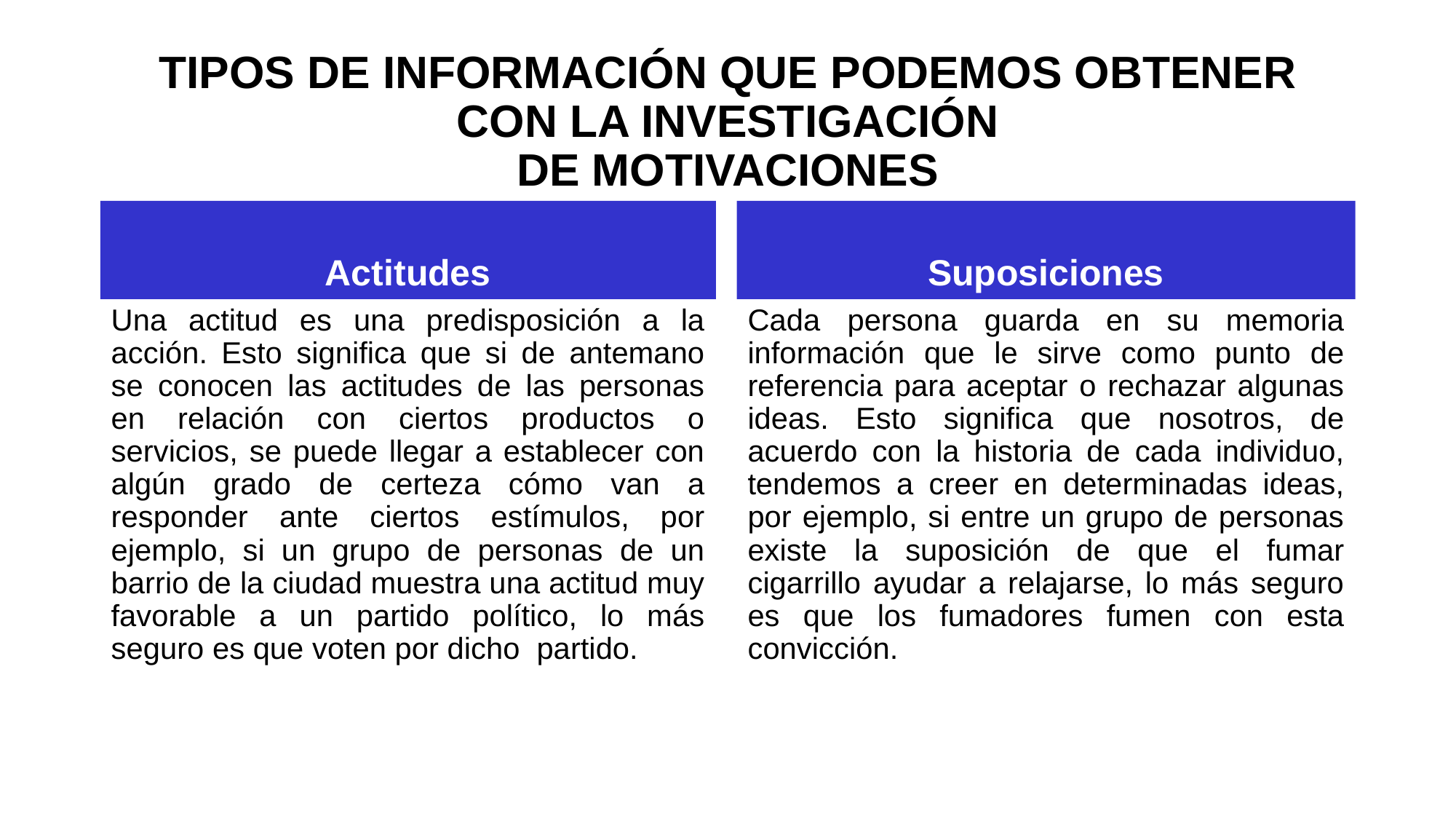

# TIPOS DE INFORMACIÓN QUE PODEMOS OBTENER CON LA INVESTIGACIÓN DE MOTIVACIONES
Actitudes
Suposiciones
Una actitud es una predisposición a la acción. Esto significa que si de antemano se conocen las actitudes de las personas en relación con ciertos productos o servicios, se puede llegar a establecer con algún grado de certeza cómo van a responder ante ciertos estímulos, por ejemplo, si un grupo de personas de un barrio de la ciudad muestra una actitud muy favorable a un partido político, lo más seguro es que voten por dicho  partido.
Cada persona guarda en su memoria información que le sirve como punto de referencia para aceptar o rechazar algunas ideas. Esto significa que nosotros, de acuerdo con la historia de cada individuo, tendemos a creer en determinadas ideas, por ejemplo, si entre un grupo de personas existe la suposición de que el fumar cigarrillo ayudar a relajarse, lo más seguro es que los fumadores fumen con esta convicción.